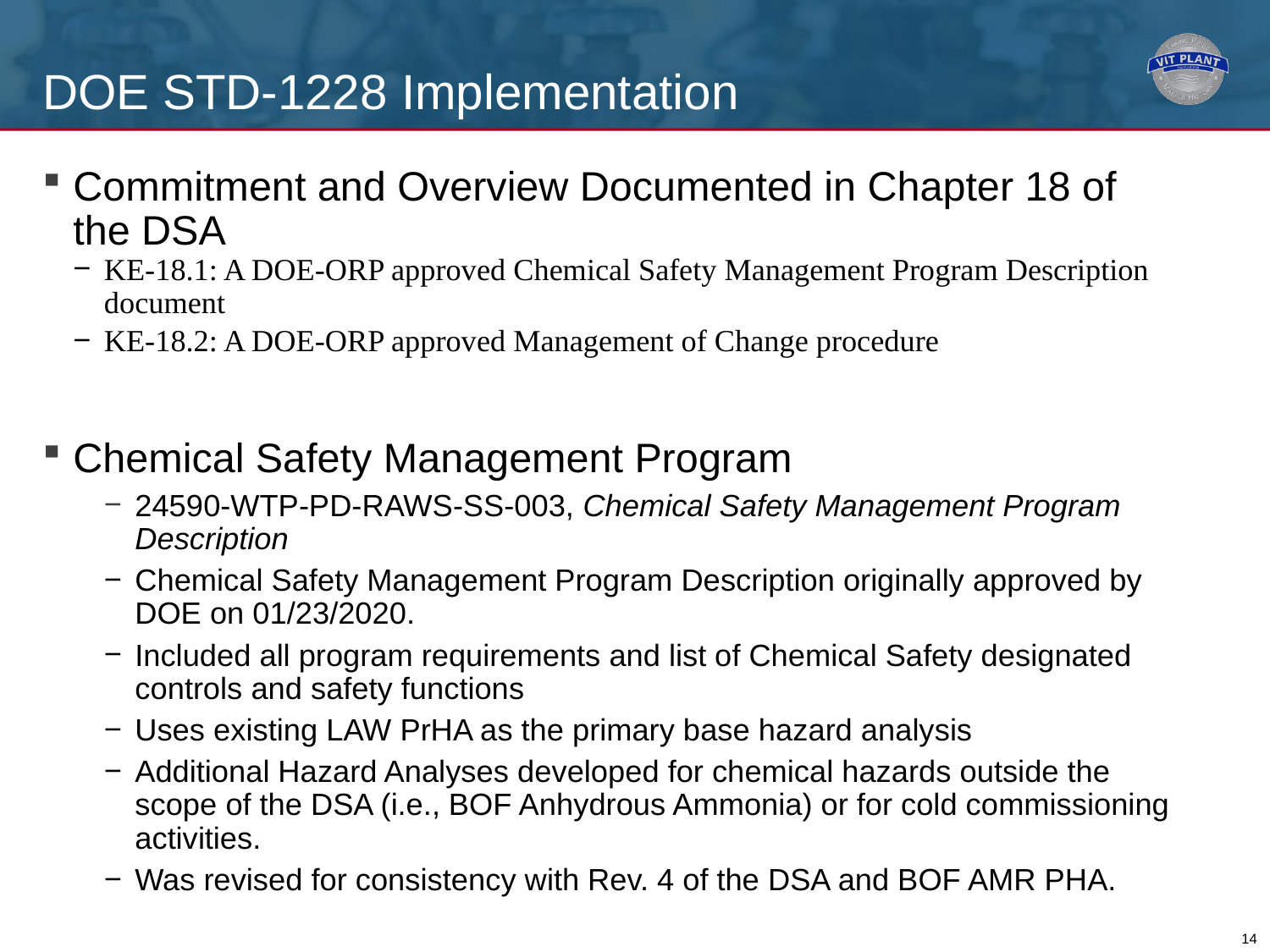

# DOE STD-1228 Implementation
Commitment and Overview Documented in Chapter 18 of the DSA
KE-18.1: A DOE-ORP approved Chemical Safety Management Program Description document
KE-18.2: A DOE-ORP approved Management of Change procedure

Chemical Safety Management Program
24590-WTP-PD-RAWS-SS-003, Chemical Safety Management Program Description
Chemical Safety Management Program Description originally approved by DOE on 01/23/2020.
Included all program requirements and list of Chemical Safety designated controls and safety functions
Uses existing LAW PrHA as the primary base hazard analysis
Additional Hazard Analyses developed for chemical hazards outside the scope of the DSA (i.e., BOF Anhydrous Ammonia) or for cold commissioning activities.
Was revised for consistency with Rev. 4 of the DSA and BOF AMR PHA.

14